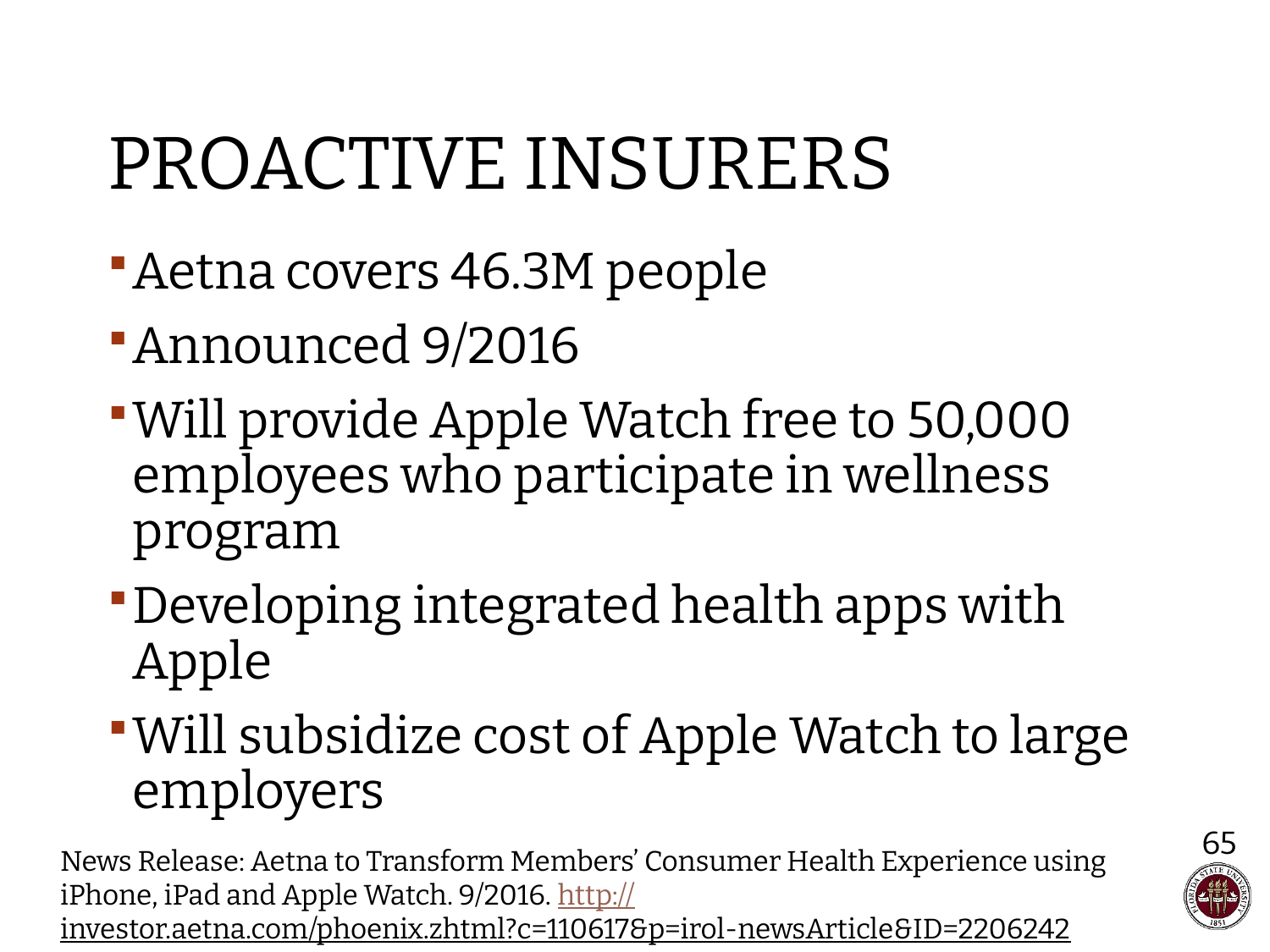

# Proactive Insurers
Aetna covers 46.3M people
Announced 9/2016
Will provide Apple Watch free to 50,000 employees who participate in wellness program
Developing integrated health apps with Apple
Will subsidize cost of Apple Watch to large employers
65
News Release: Aetna to Transform Members’ Consumer Health Experience using iPhone, iPad and Apple Watch. 9/2016. http://investor.aetna.com/phoenix.zhtml?c=110617&p=irol-newsArticle&ID=2206242